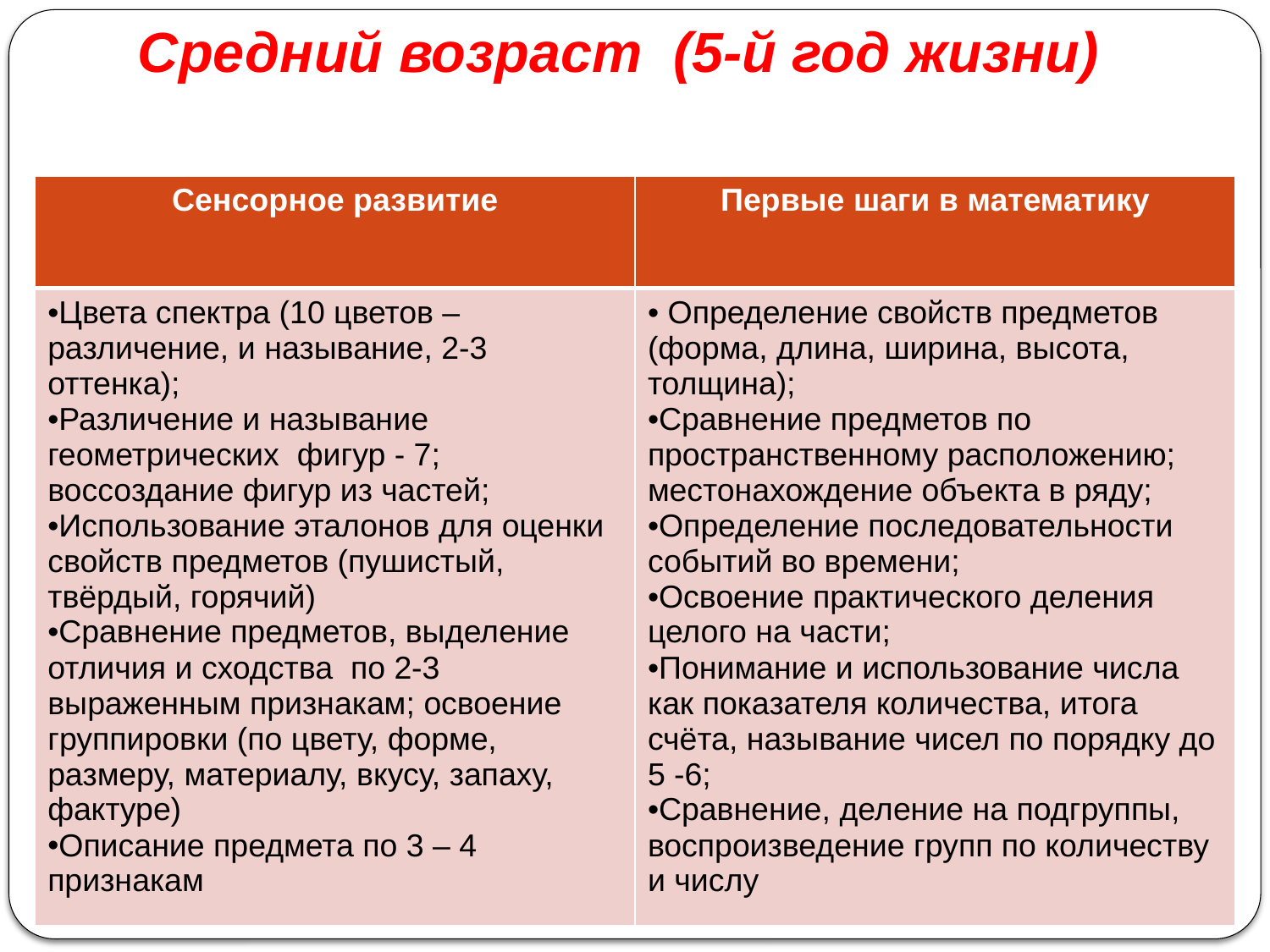

# Средний возраст  (5-й год жизни)
| Сенсорное развитие | Первые шаги в математику |
| --- | --- |
| Цвета спектра (10 цветов – различение, и называние, 2-3 оттенка); Различение и называние геометрических фигур - 7; воссоздание фигур из частей; Использование эталонов для оценки свойств предметов (пушистый, твёрдый, горячий) Сравнение предметов, выделение отличия и сходства по 2-3 выраженным признакам; освоение группировки (по цвету, форме, размеру, материалу, вкусу, запаху, фактуре) Описание предмета по 3 – 4 признакам | Определение свойств предметов (форма, длина, ширина, высота, толщина); Сравнение предметов по пространственному расположению; местонахождение объекта в ряду; Определение последовательности событий во времени; Освоение практического деления целого на части; Понимание и использование числа как показателя количества, итога счёта, называние чисел по порядку до 5 -6; Сравнение, деление на подгруппы, воспроизведение групп по количеству и числу |